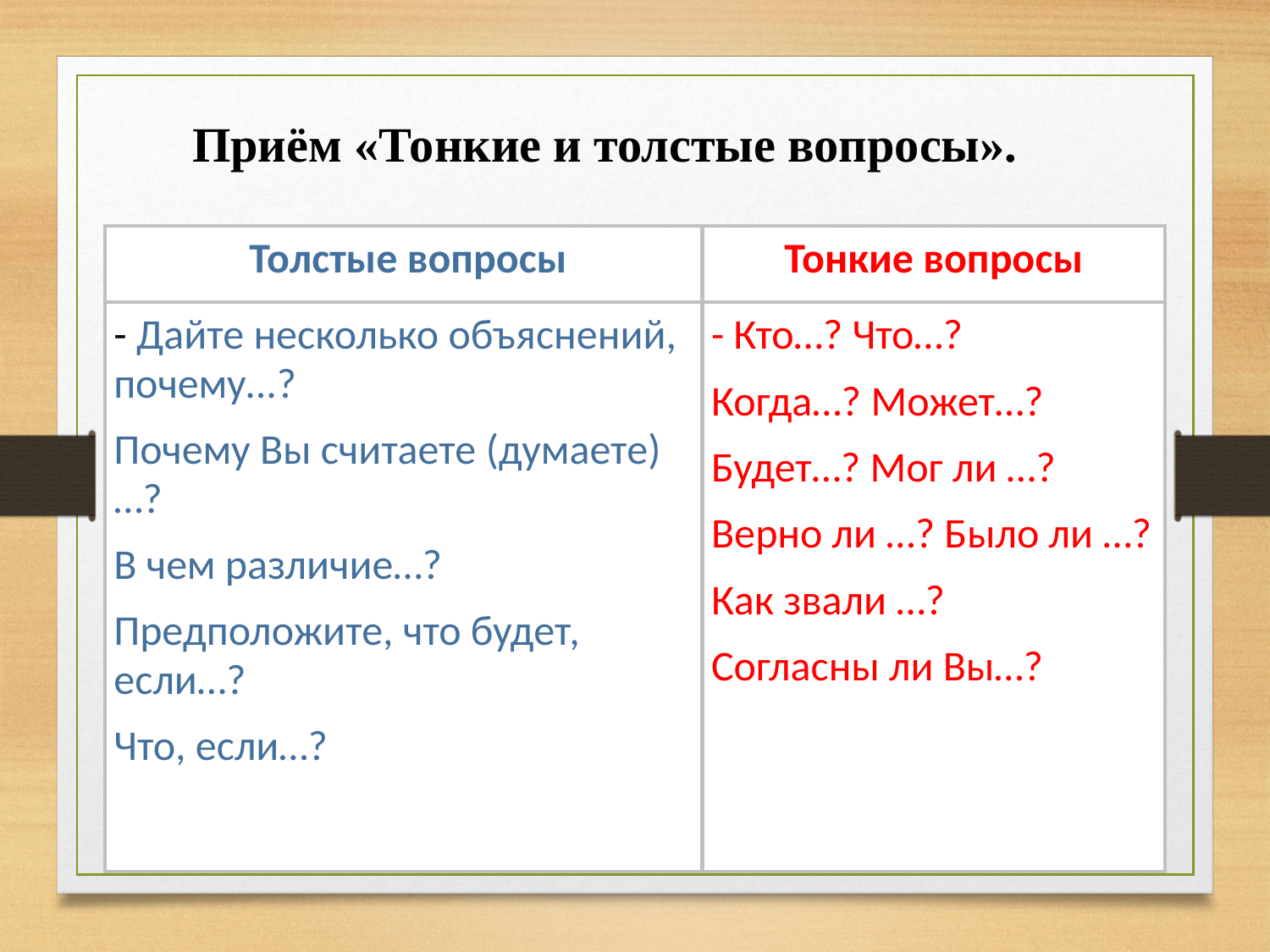

Приём «Тонкие и толстые вопросы».
| Толстые вопросы | Тонкие вопросы |
| --- | --- |
| - Дайте несколько объяснений, почему...? Почему Вы считаете (думаете) …? В чем различие…? Предположите, что будет, если…? Что, если…? | - Кто…? Что…? Когда…? Может…? Будет…? Мог ли …? Верно ли …? Было ли …? Как звали …? Согласны ли Вы…? |